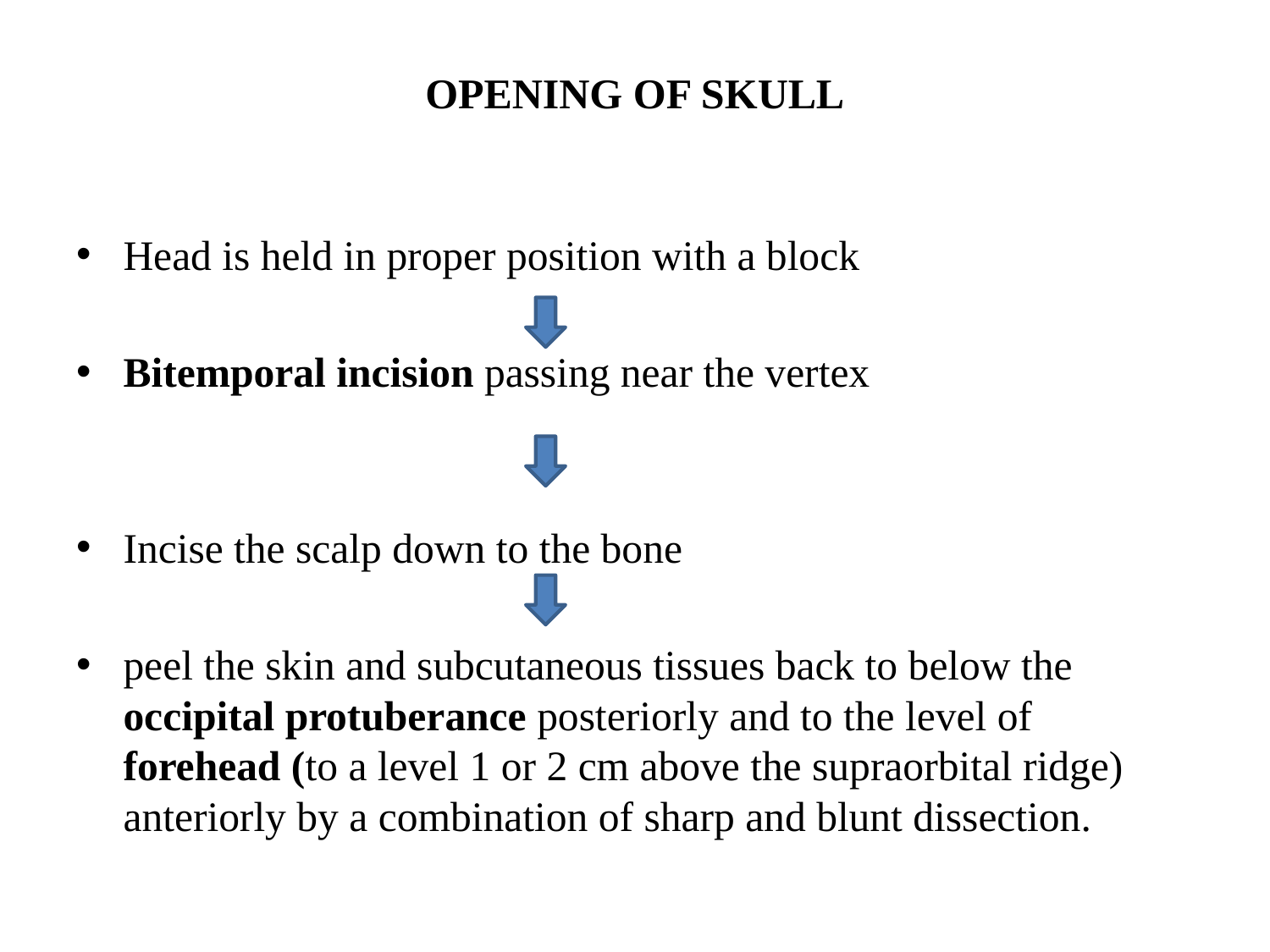

# OPENING OF SKULL
Head is held in proper position with a block

Bitemporal incision passing near the vertex

Incise the scalp down to the bone

peel the skin and subcutaneous tissues back to below the occipital protuberance posteriorly and to the level of forehead (to a level 1 or 2 cm above the supraorbital ridge) anteriorly by a combination of sharp and blunt dissection.